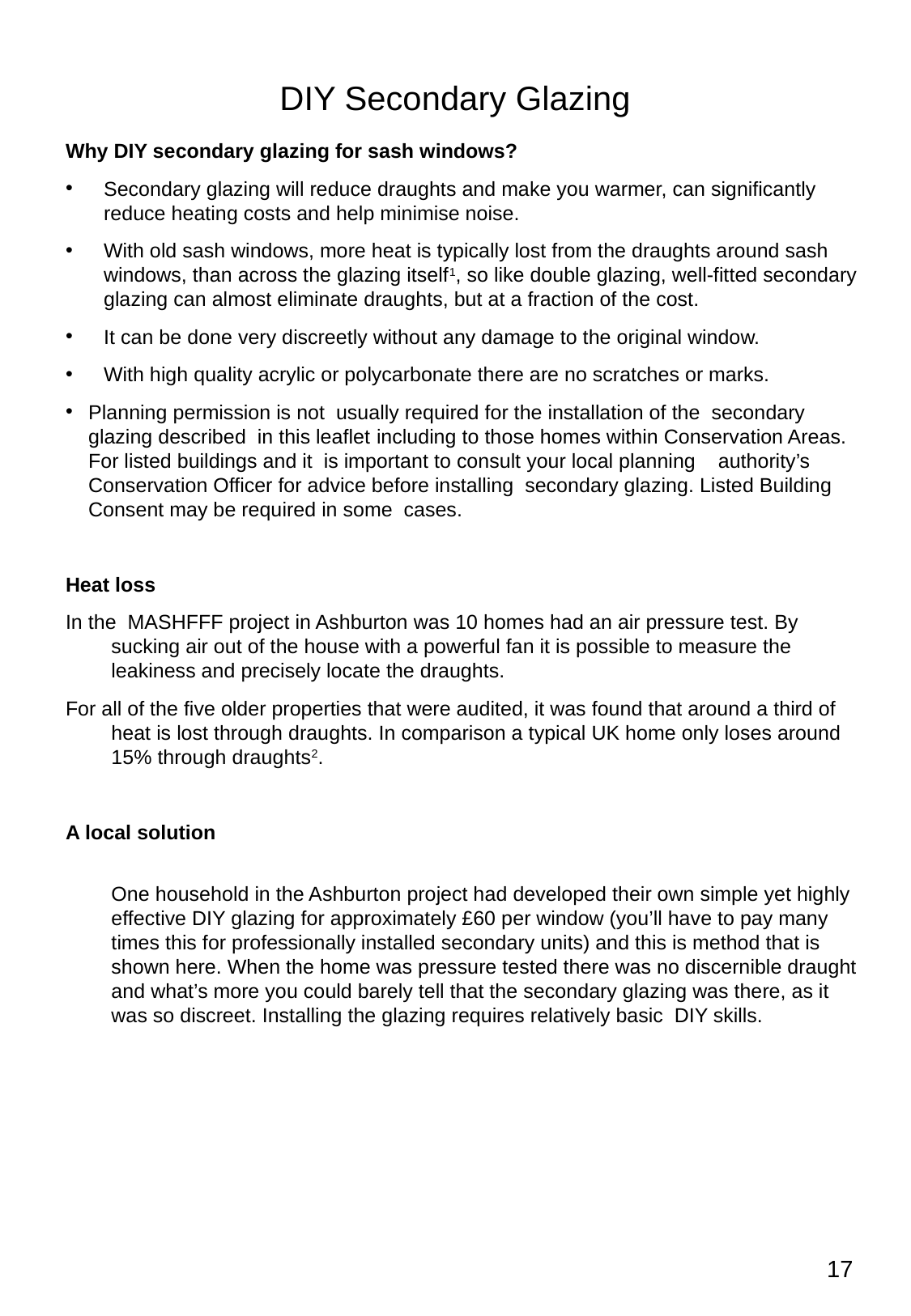

# DIY Secondary Glazing
Why DIY secondary glazing for sash windows?
Secondary glazing will reduce draughts and make you warmer, can significantly reduce heating costs and help minimise noise.
With old sash windows, more heat is typically lost from the draughts around sash windows, than across the glazing itself1, so like double glazing, well-fitted secondary glazing can almost eliminate draughts, but at a fraction of the cost.
It can be done very discreetly without any damage to the original window.
With high quality acrylic or polycarbonate there are no scratches or marks.
Planning permission is not  usually required for the installation of the  secondary glazing described  in this leaflet including to those homes within Conservation Areas. For listed buildings and it  is important to consult your local planning    authority’s Conservation Officer for advice before installing  secondary glazing. Listed Building Consent may be required in some  cases.

Heat loss
In the  MASHFFF project in Ashburton was 10 homes had an air pressure test. By sucking air out of the house with a powerful fan it is possible to measure the leakiness and precisely locate the draughts.
For all of the five older properties that were audited, it was found that around a third of heat is lost through draughts. In comparison a typical UK home only loses around 15% through draughts2.

A local solution
One household in the Ashburton project had developed their own simple yet highly effective DIY glazing for approximately £60 per window (you’ll have to pay many times this for professionally installed secondary units) and this is method that is shown here. When the home was pressure tested there was no discernible draught and what’s more you could barely tell that the secondary glazing was there, as it was so discreet. Installing the glazing requires relatively basic  DIY skills.

17